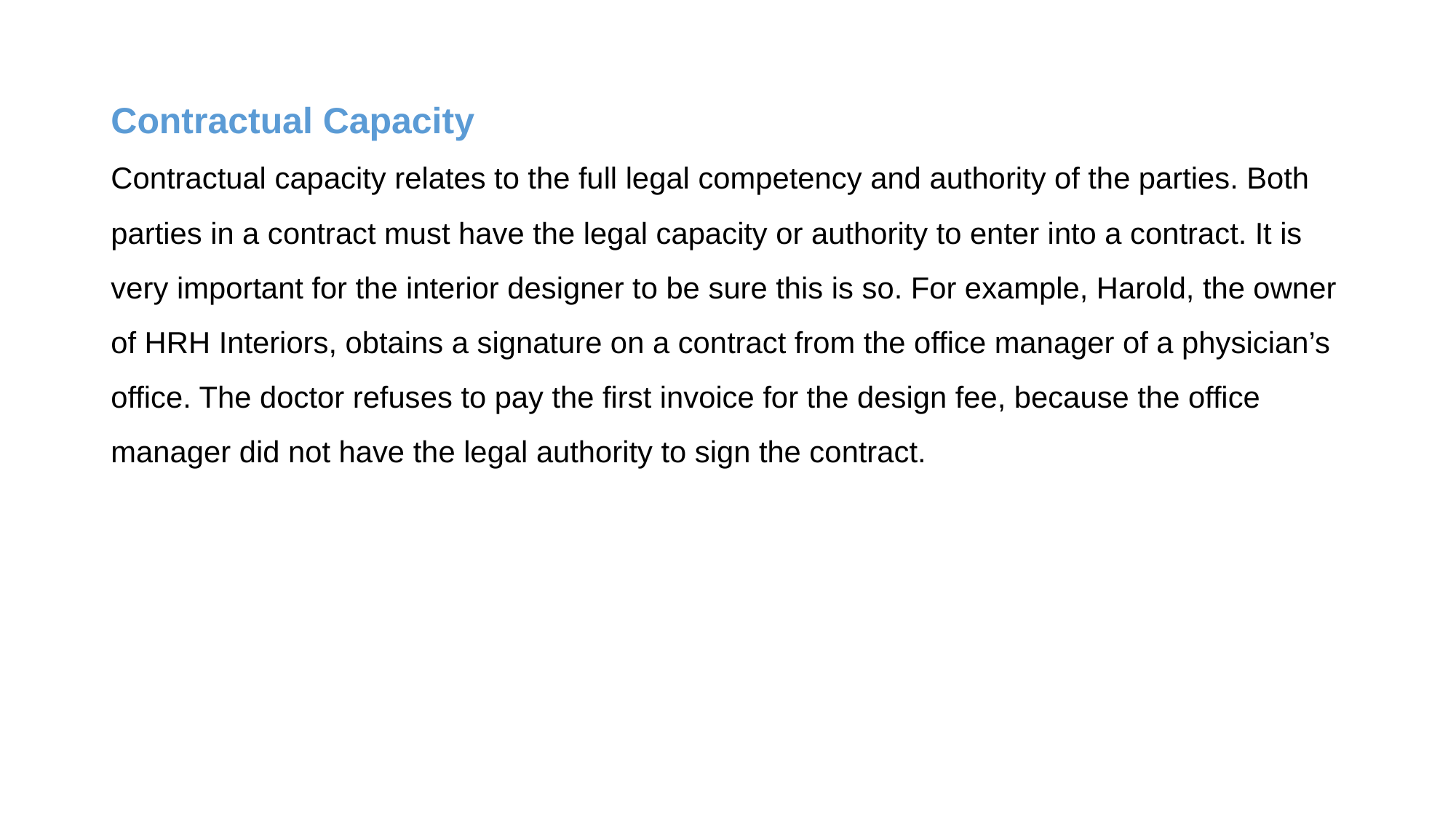

Contractual Capacity
Contractual capacity relates to the full legal competency and authority of the parties. Both parties in a contract must have the legal capacity or authority to enter into a contract. It is very important for the interior designer to be sure this is so. For example, Harold, the owner of HRH Interiors, obtains a signature on a contract from the office manager of a physician’s office. The doctor refuses to pay the first invoice for the design fee, because the office manager did not have the legal authority to sign the contract.